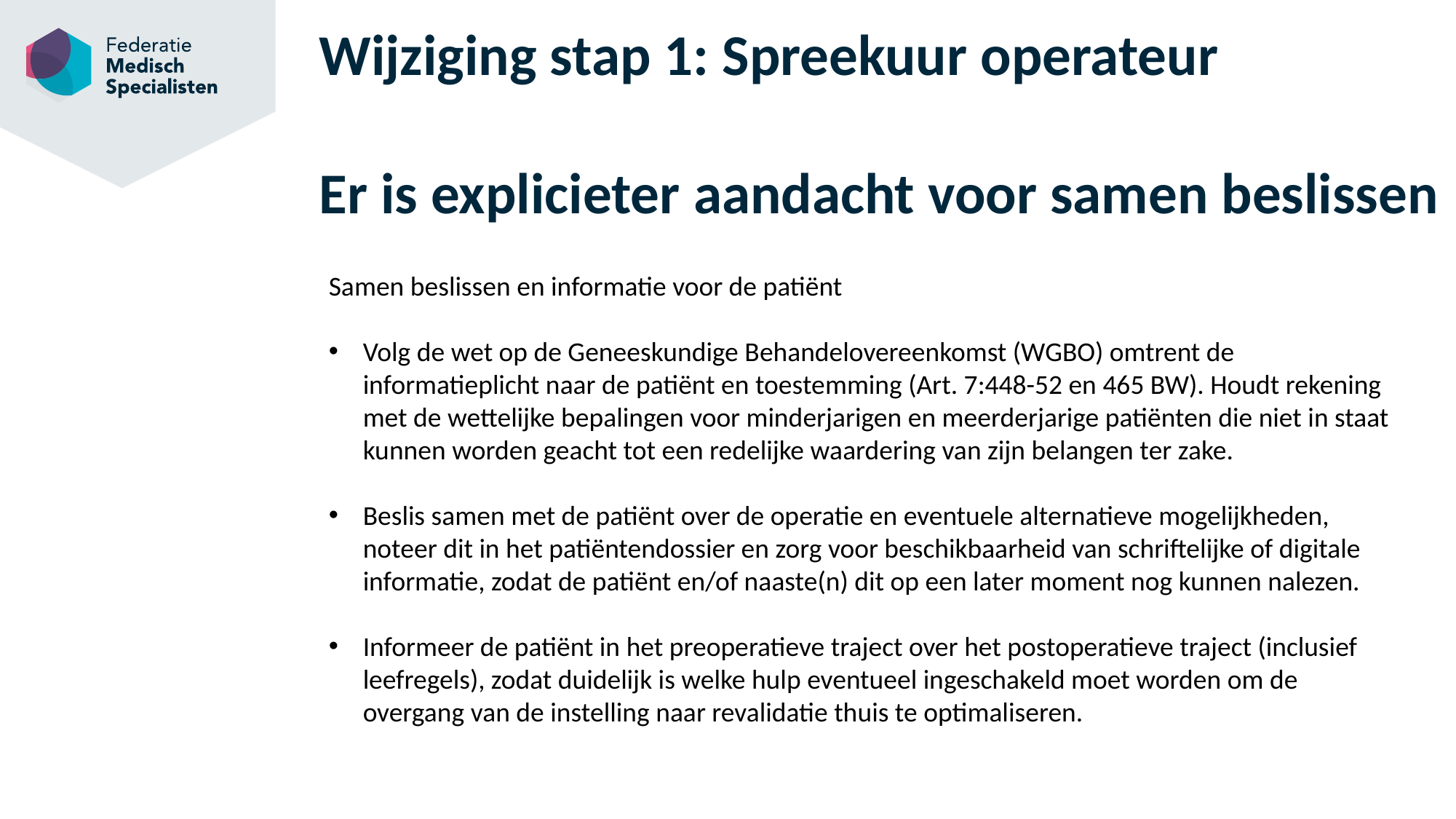

# Wijziging stap 1: Spreekuur operateur Er is explicieter aandacht voor samen beslissen
Samen beslissen en informatie voor de patiënt

Volg de wet op de Geneeskundige Behandelovereenkomst (WGBO) omtrent de informatieplicht naar de patiënt en toestemming (Art. 7:448-52 en 465 BW). Houdt rekening met de wettelijke bepalingen voor minderjarigen en meerderjarige patiënten die niet in staat kunnen worden geacht tot een redelijke waardering van zijn belangen ter zake.

Beslis samen met de patiënt over de operatie en eventuele alternatieve mogelijkheden, noteer dit in het patiëntendossier en zorg voor beschikbaarheid van schriftelijke of digitale informatie, zodat de patiënt en/of naaste(n) dit op een later moment nog kunnen nalezen.

Informeer de patiënt in het preoperatieve traject over het postoperatieve traject (inclusief leefregels), zodat duidelijk is welke hulp eventueel ingeschakeld moet worden om de overgang van de instelling naar revalidatie thuis te optimaliseren.